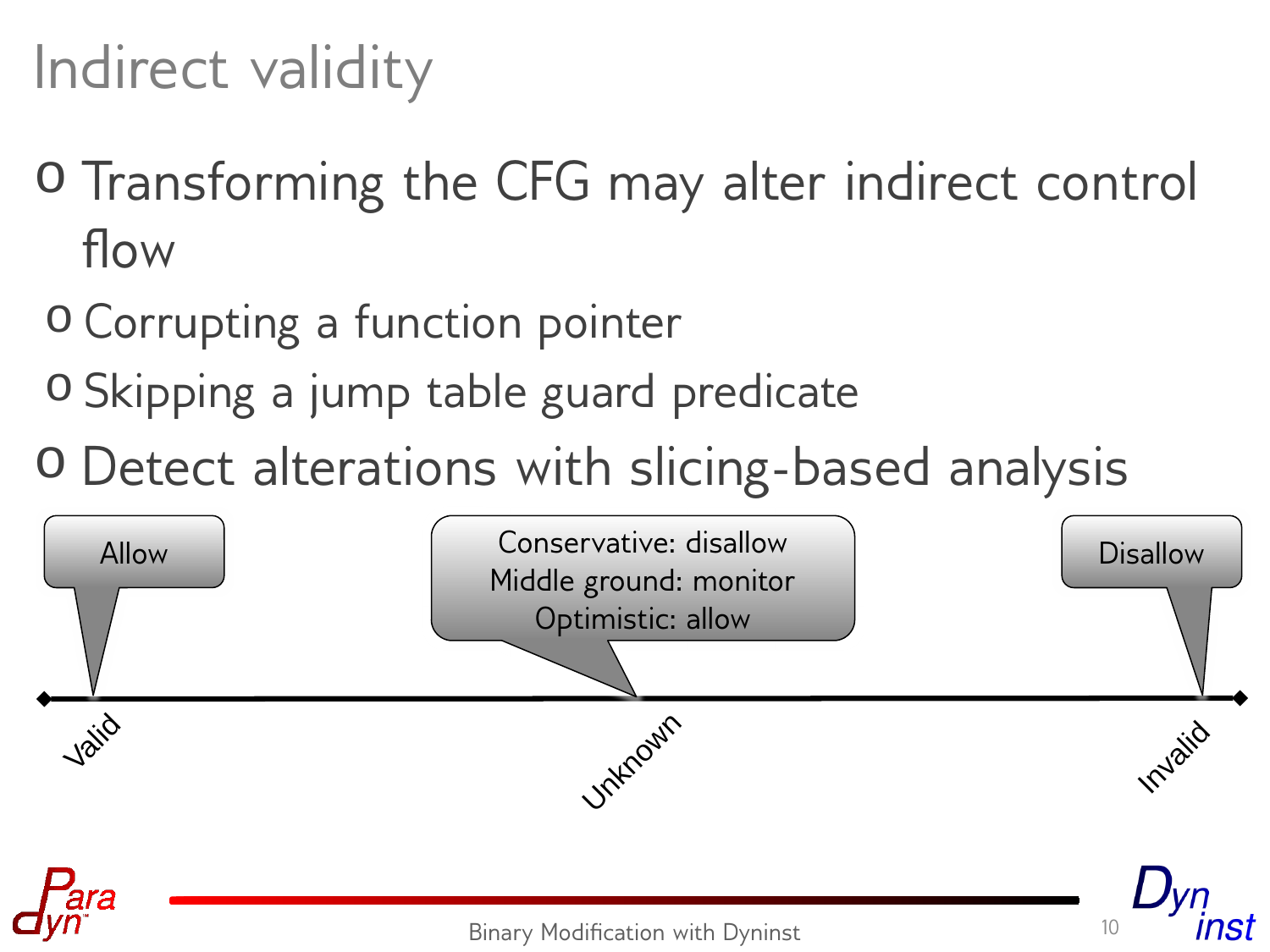

# Indirect validity
Transforming the CFG may alter indirect control flow
Corrupting a function pointer
Skipping a jump table guard predicate
Detect alterations with slicing-based analysis
Allow
Conservative: disallow
Middle ground: monitor
Optimistic: allow
Disallow

Valid
Invalid
Unknown
10
Binary Modification with Dyninst